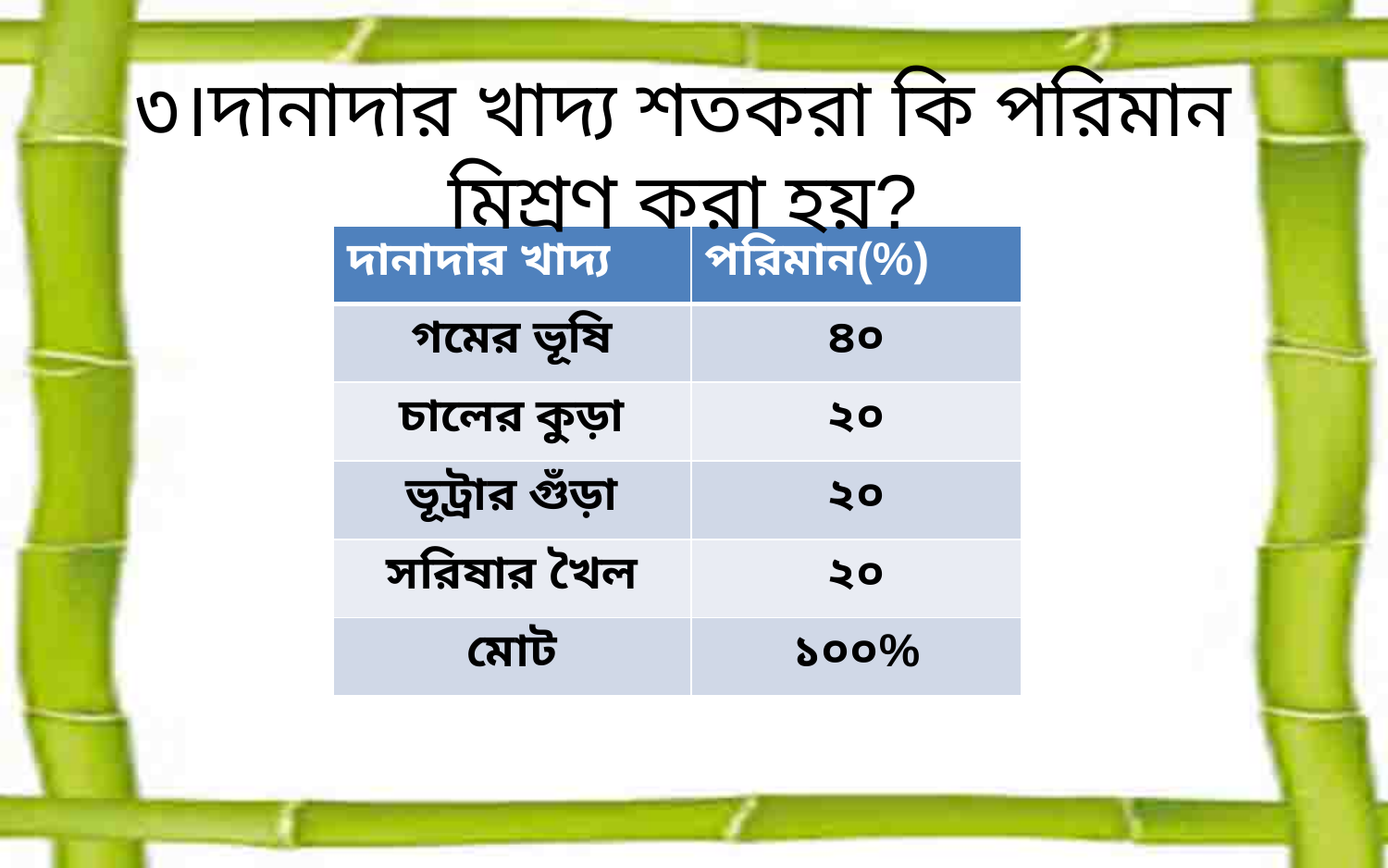

৩।দানাদার খাদ্য শতকরা কি পরিমান মিশ্রণ করা হয়?
| দানাদার খাদ্য | পরিমান(%) |
| --- | --- |
| গমের ভূষি | ৪০ |
| চালের কুড়া | ২০ |
| ভূট্রার গুঁড়া | ২০ |
| সরিষার খৈল | ২০ |
| মোট | ১০০% |